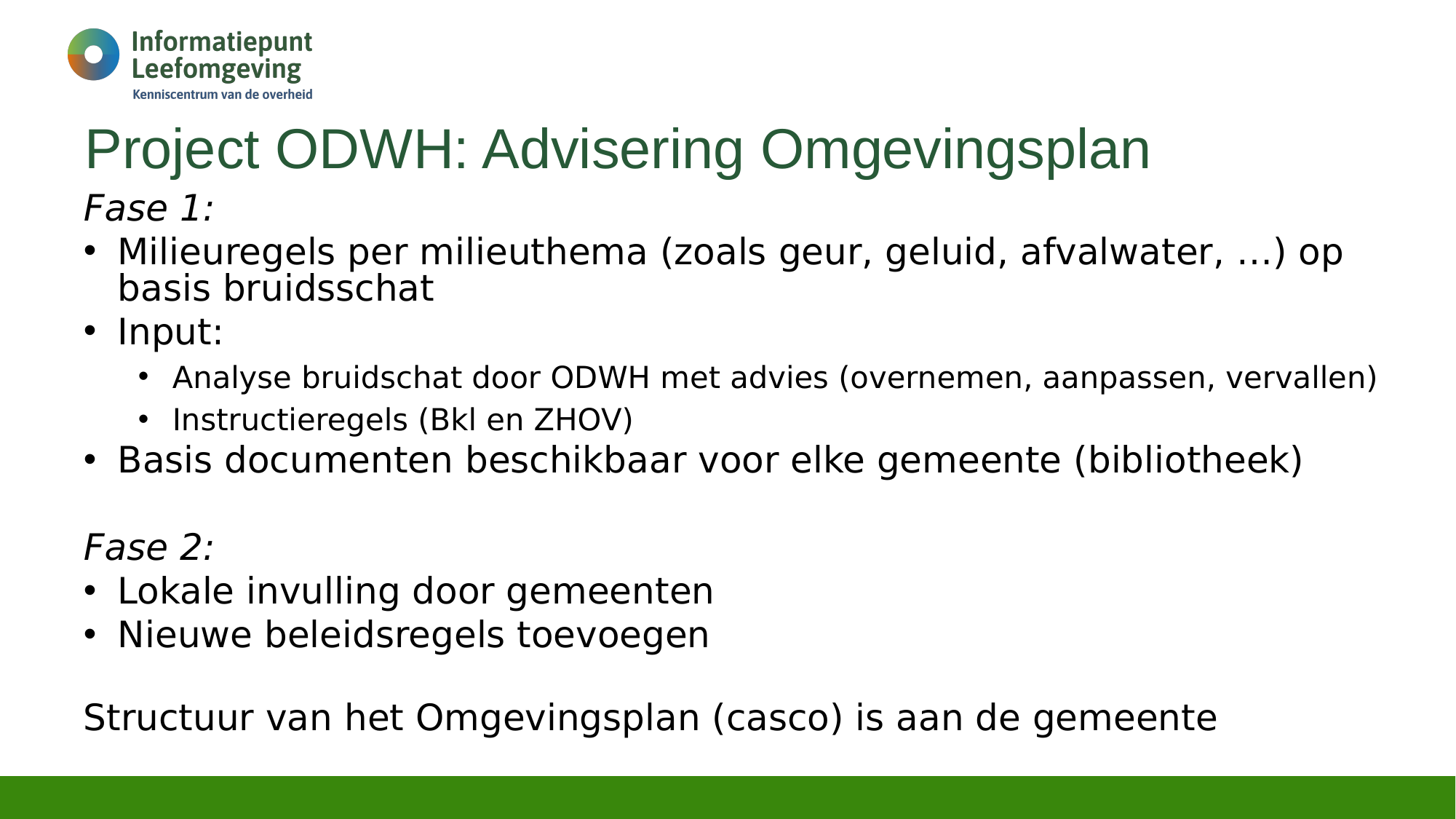

# Project ODWH: Advisering Omgevingsplan
Fase 1:
Milieuregels per milieuthema (zoals geur, geluid, afvalwater, …) op basis bruidsschat
Input:
Analyse bruidschat door ODWH met advies (overnemen, aanpassen, vervallen)
Instructieregels (Bkl en ZHOV)
Basis documenten beschikbaar voor elke gemeente (bibliotheek)

Fase 2:
Lokale invulling door gemeenten
Nieuwe beleidsregels toevoegen

Structuur van het Omgevingsplan (casco) is aan de gemeente